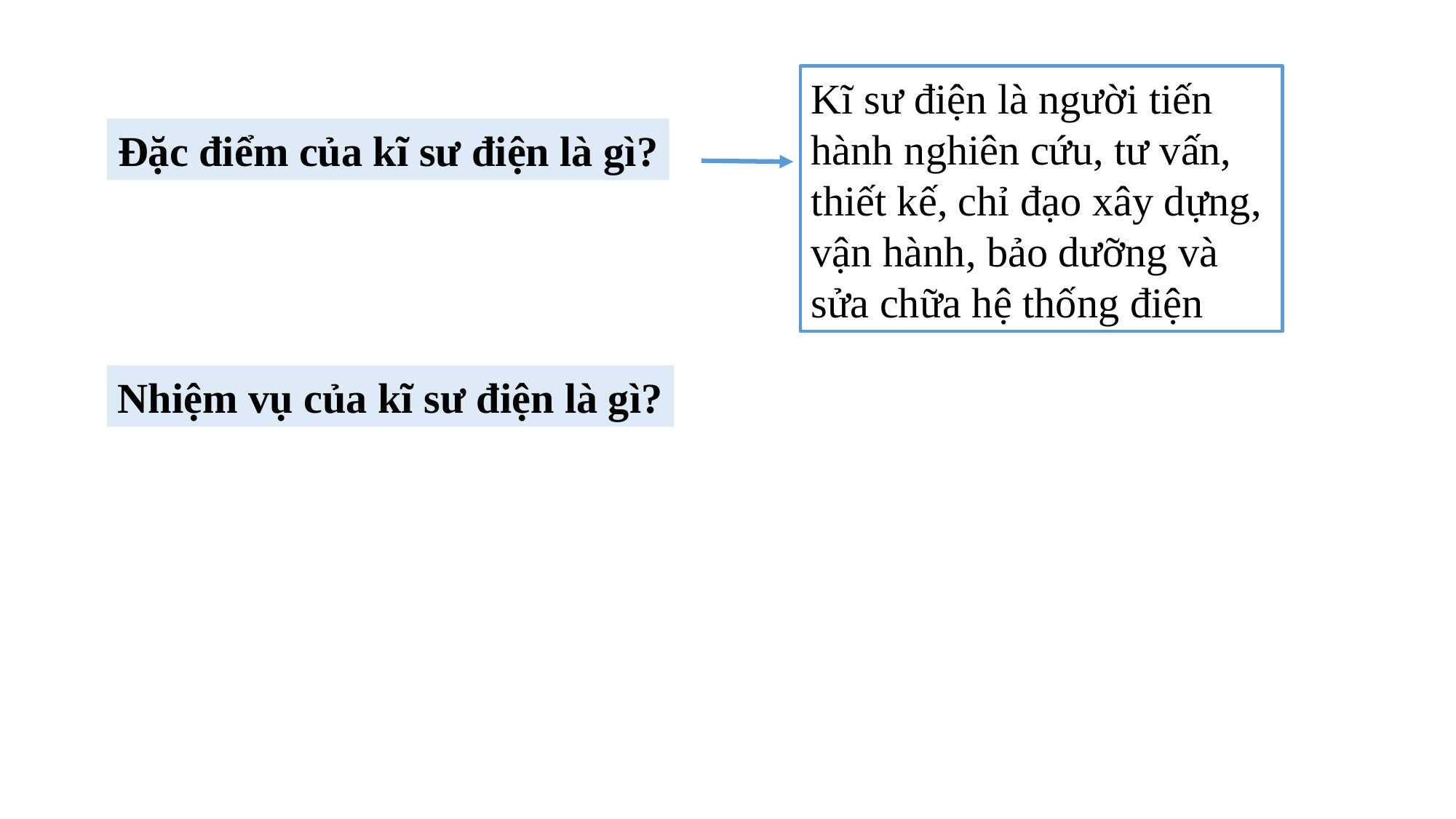

Kĩ sư điện là người tiến hành nghiên cứu, tư vấn, thiết kế, chỉ đạo xây dựng, vận hành, bảo dưỡng và sửa chữa hệ thống điện
Đặc điểm của kĩ sư điện là gì?
Nhiệm vụ của kĩ sư điện là gì?